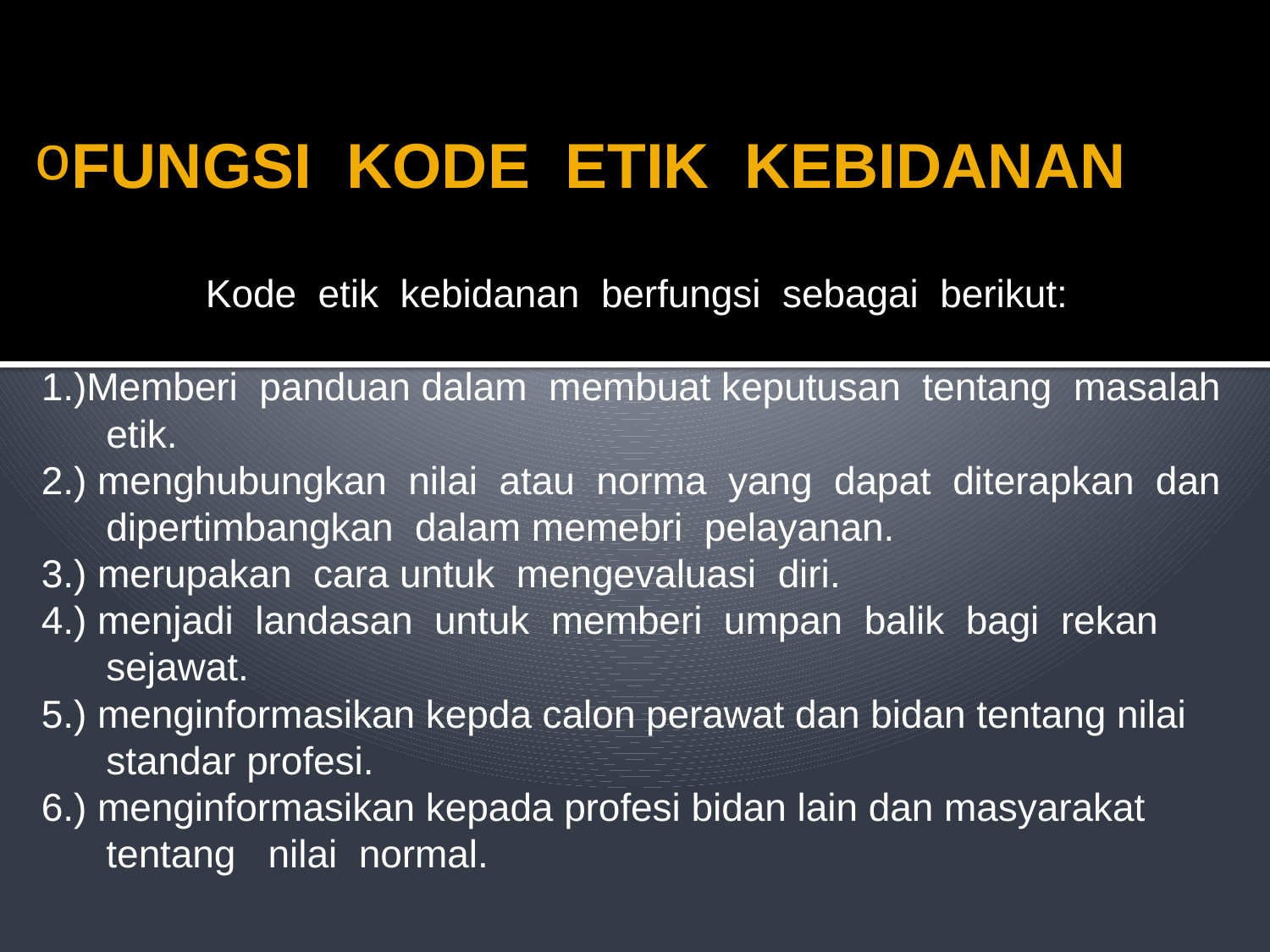

# FUNGSI  KODE  ETIK  KEBIDANAN

Kode  etik  kebidanan  berfungsi  sebagai  berikut:

1.)Memberi  panduan dalam  membuat keputusan  tentang  masalah
      etik.
2.) menghubungkan  nilai  atau  norma  yang  dapat  diterapkan  dan
      dipertimbangkan  dalam memebri  pelayanan.
3.) merupakan  cara untuk  mengevaluasi  diri.
4.) menjadi  landasan  untuk  memberi  umpan  balik  bagi  rekan
      sejawat.
5.) menginformasikan kepda calon perawat dan bidan tentang nilai
      standar profesi.
6.) menginformasikan kepada profesi bidan lain dan masyarakat
      tentang   nilai  normal.